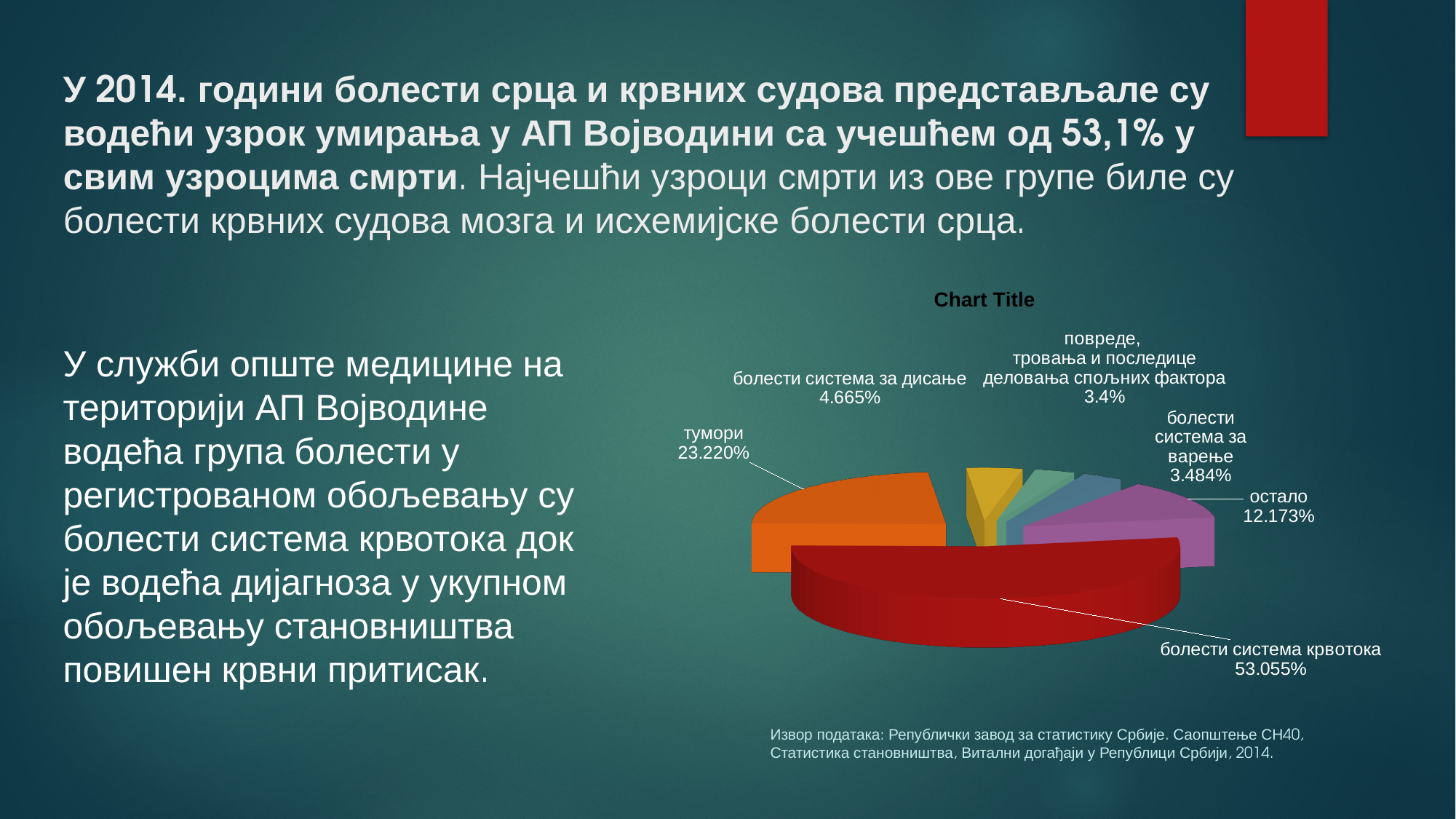

# У 2014. години болести срца и крвних судова представљале су водећи узрок умирања у АП Војводини са учешћем од 53,1% у свим узроцима смрти. Најчешћи узроци смрти из ове групе биле су болести крвних судова мозга и исхемијске болести срца.

У служби опште медицине на територији АП Војводине водећа група болести у регистрованом обољевању су болести система крвотока док је водећа дијагноза у укупном обољевању становништва повишен крвни притисак.

[unsupported chart]

Извор података: Републички завод за статистику Србије. Саопштење СН40, Статистика становништва, Витални догађаји у Републици Србији, 2014.